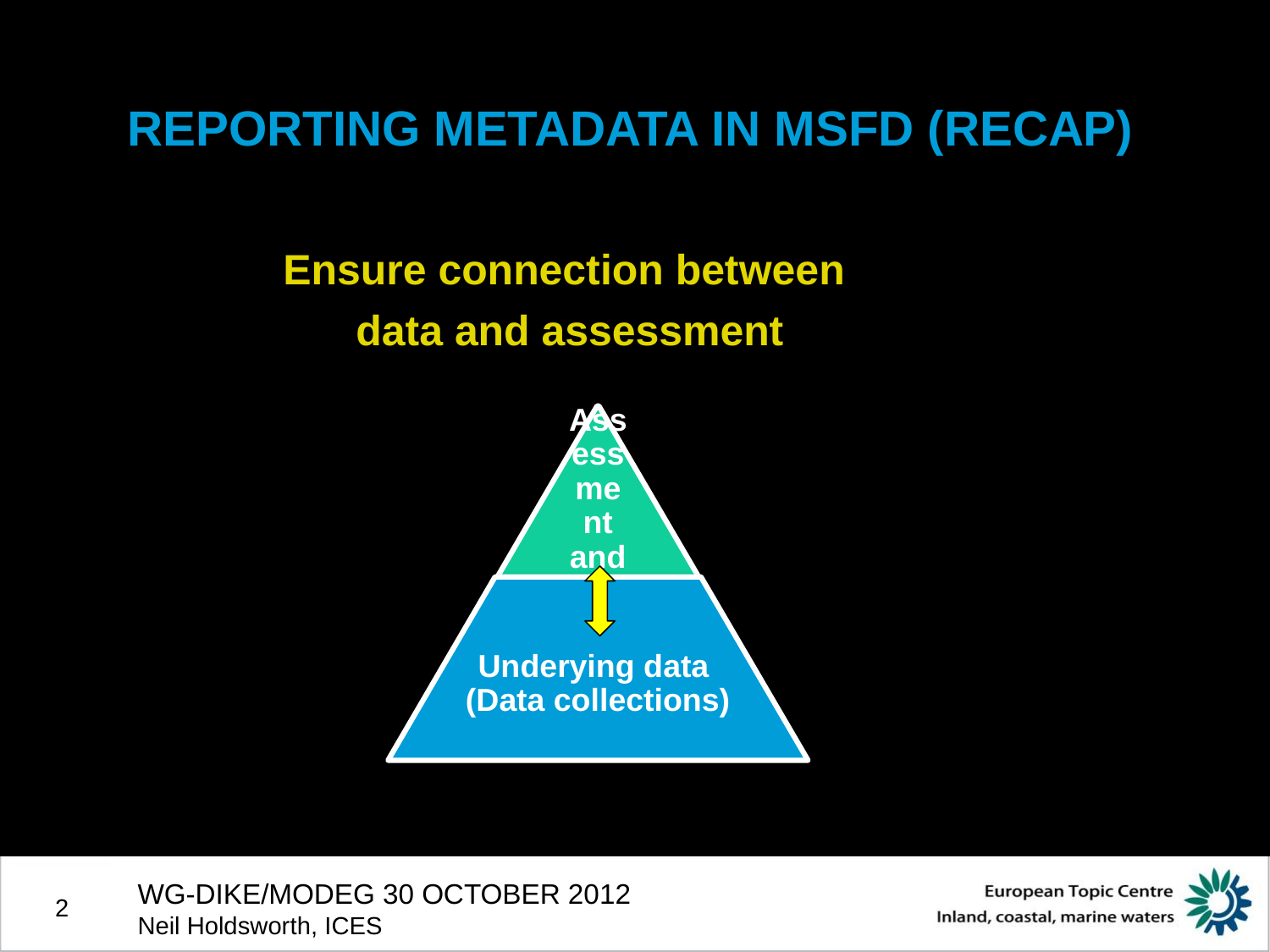

# REPORTING METADATA IN MSFD (RECAP)
Ensure connection between
data and assessment

Assessment and Indicators
Underying data
(Data collections)

WG-DIKE/MODEG 30 OCTOBER 2012
Neil Holdsworth, ICES